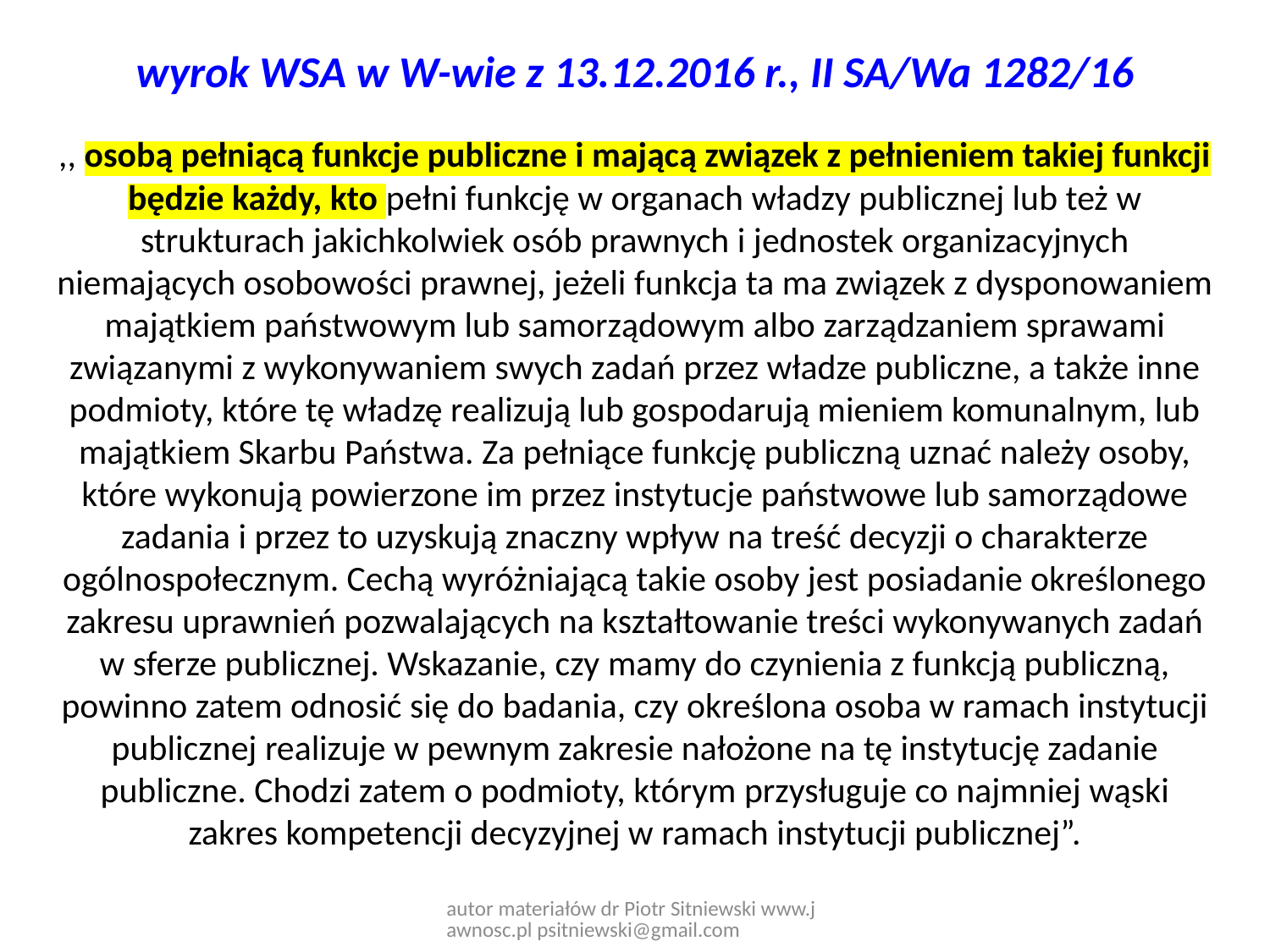

# wyrok WSA w W-wie z 13.12.2016 r., II SA/Wa 1282/16
,, osobą pełniącą funkcje publiczne i mającą związek z pełnieniem takiej funkcji będzie każdy, kto pełni funkcję w organach władzy publicznej lub też w strukturach jakichkolwiek osób prawnych i jednostek organizacyjnych niemających osobowości prawnej, jeżeli funkcja ta ma związek z dysponowaniem majątkiem państwowym lub samorządowym albo zarządzaniem sprawami związanymi z wykonywaniem swych zadań przez władze publiczne, a także inne podmioty, które tę władzę realizują lub gospodarują mieniem komunalnym, lub majątkiem Skarbu Państwa. Za pełniące funkcję publiczną uznać należy osoby, które wykonują powierzone im przez instytucje państwowe lub samorządowe zadania i przez to uzyskują znaczny wpływ na treść decyzji o charakterze ogólnospołecznym. Cechą wyróżniającą takie osoby jest posiadanie określonego zakresu uprawnień pozwalających na kształtowanie treści wykonywanych zadań w sferze publicznej. Wskazanie, czy mamy do czynienia z funkcją publiczną, powinno zatem odnosić się do badania, czy określona osoba w ramach instytucji publicznej realizuje w pewnym zakresie nałożone na tę instytucję zadanie publiczne. Chodzi zatem o podmioty, którym przysługuje co najmniej wąski zakres kompetencji decyzyjnej w ramach instytucji publicznej”.
autor materiałów dr Piotr Sitniewski www.jawnosc.pl psitniewski@gmail.com